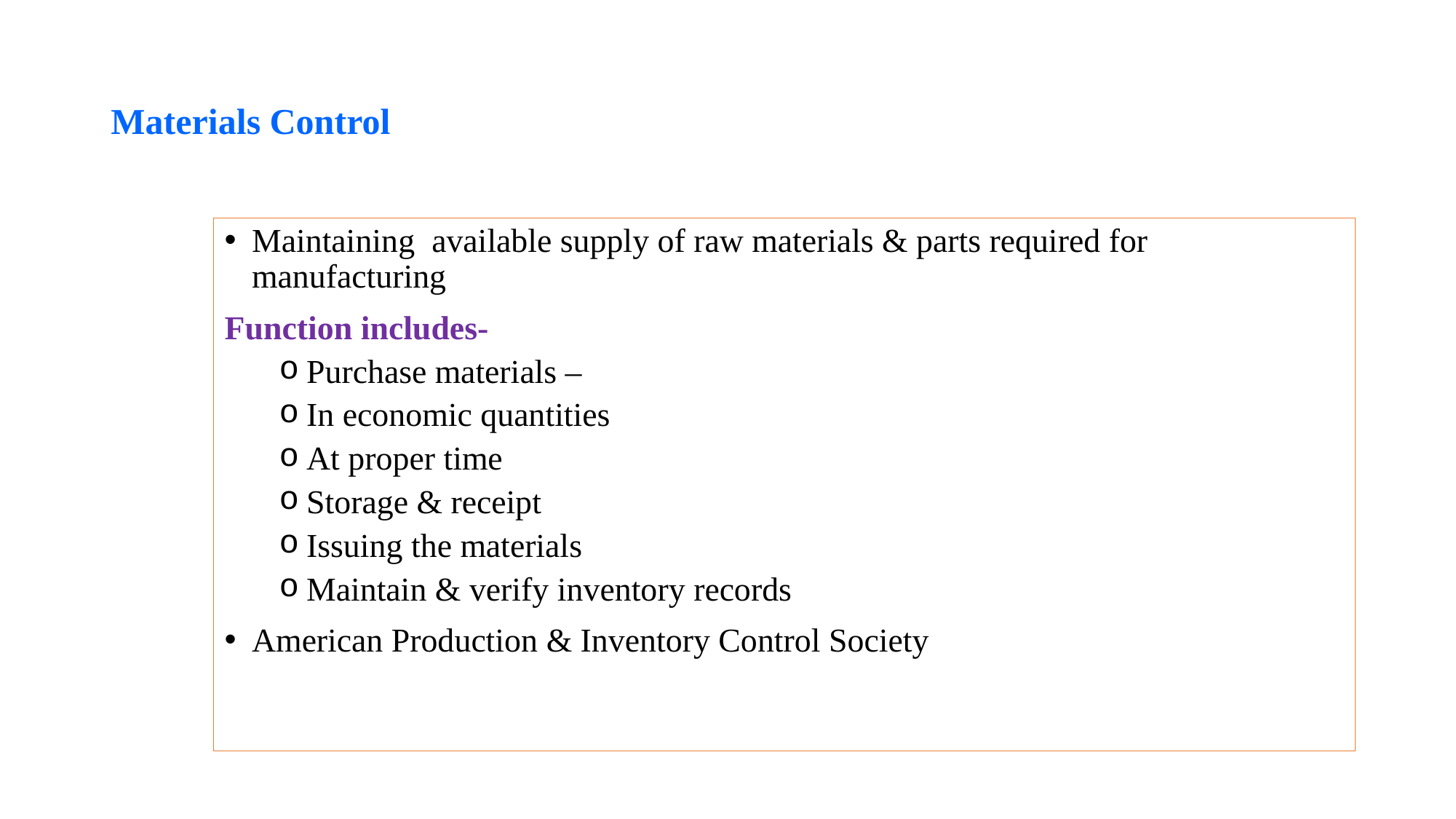

# Materials Control
Maintaining  available supply of raw materials & parts required for manufacturing
Function includes-
Purchase materials –
In economic quantities
At proper time
Storage & receipt
Issuing the materials
Maintain & verify inventory records
American Production & Inventory Control Society